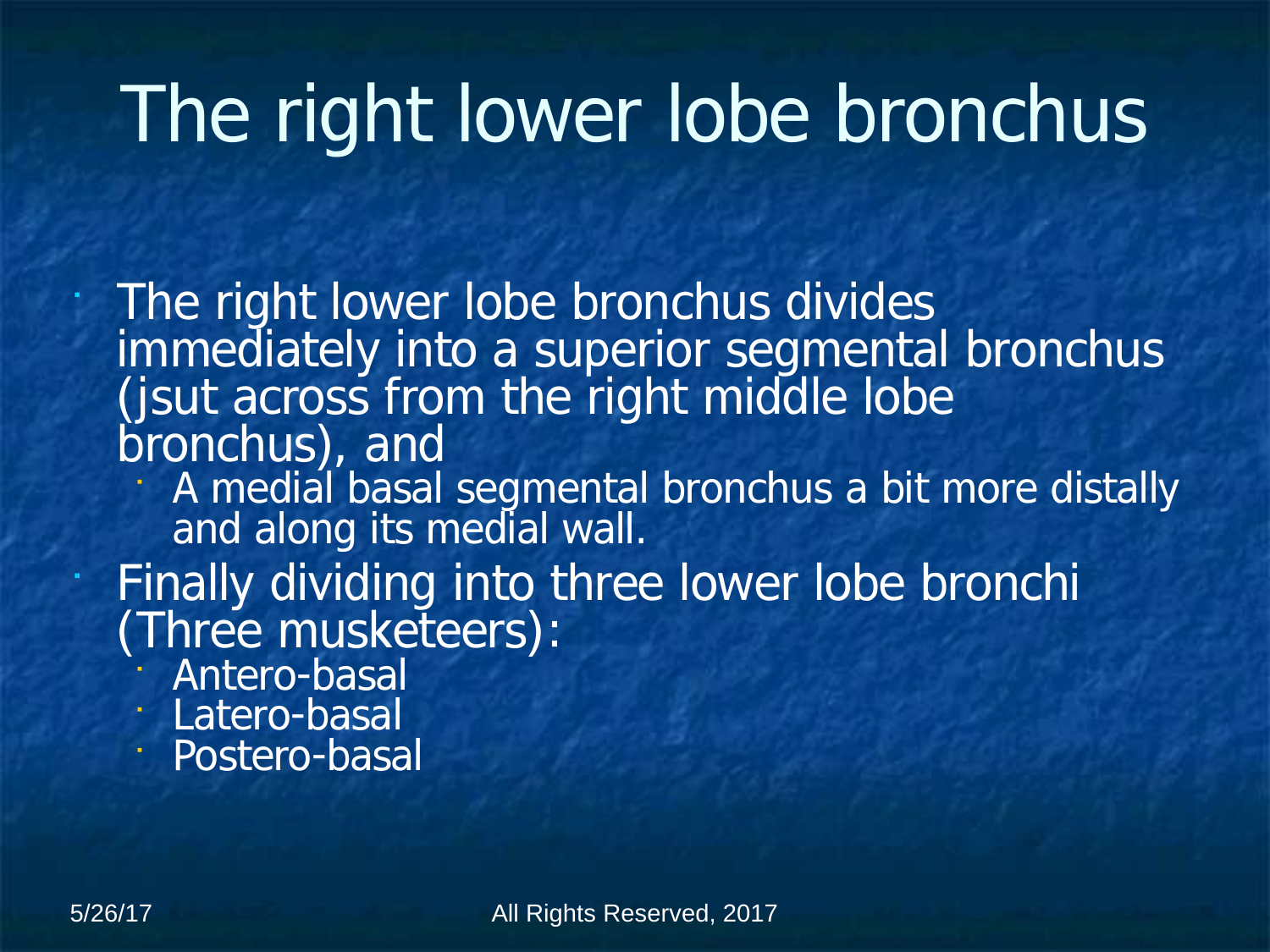

# The right lower lobe bronchus
The right lower lobe bronchus divides immediately into a superior segmental bronchus (jsut across from the right middle lobe bronchus), and
A medial basal segmental bronchus a bit more distally and along its medial wall.
Finally dividing into three lower lobe bronchi (Three musketeers):
Antero-basal
Latero-basal
Postero-basal
5/26/17
All Rights Reserved, 2017
21